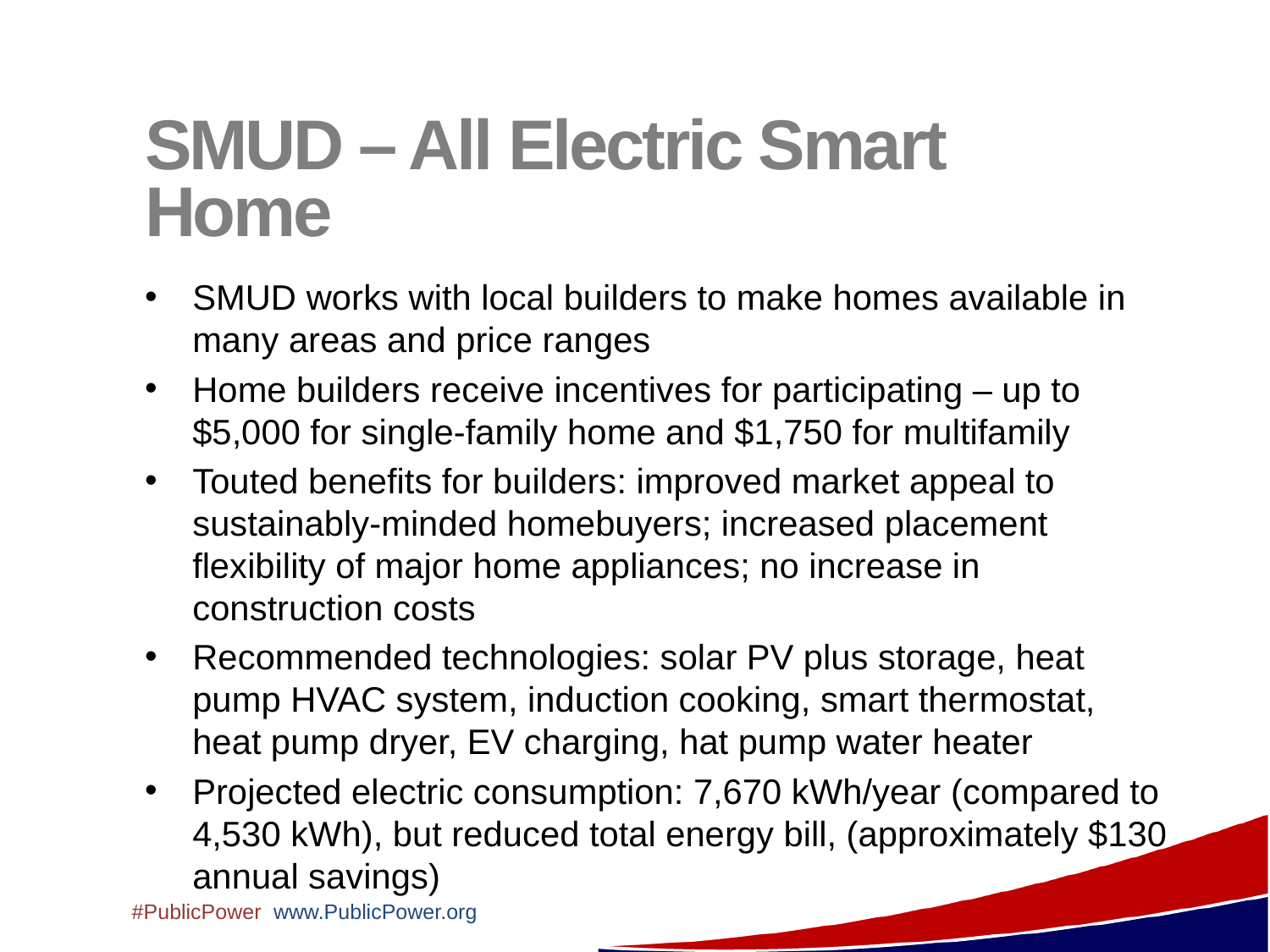

# SMUD – All Electric Smart Home
SMUD works with local builders to make homes available in many areas and price ranges
Home builders receive incentives for participating – up to $5,000 for single-family home and $1,750 for multifamily
Touted benefits for builders: improved market appeal to sustainably-minded homebuyers; increased placement flexibility of major home appliances; no increase in construction costs
Recommended technologies: solar PV plus storage, heat pump HVAC system, induction cooking, smart thermostat, heat pump dryer, EV charging, hat pump water heater
Projected electric consumption: 7,670 kWh/year (compared to 4,530 kWh), but reduced total energy bill, (approximately $130 annual savings)